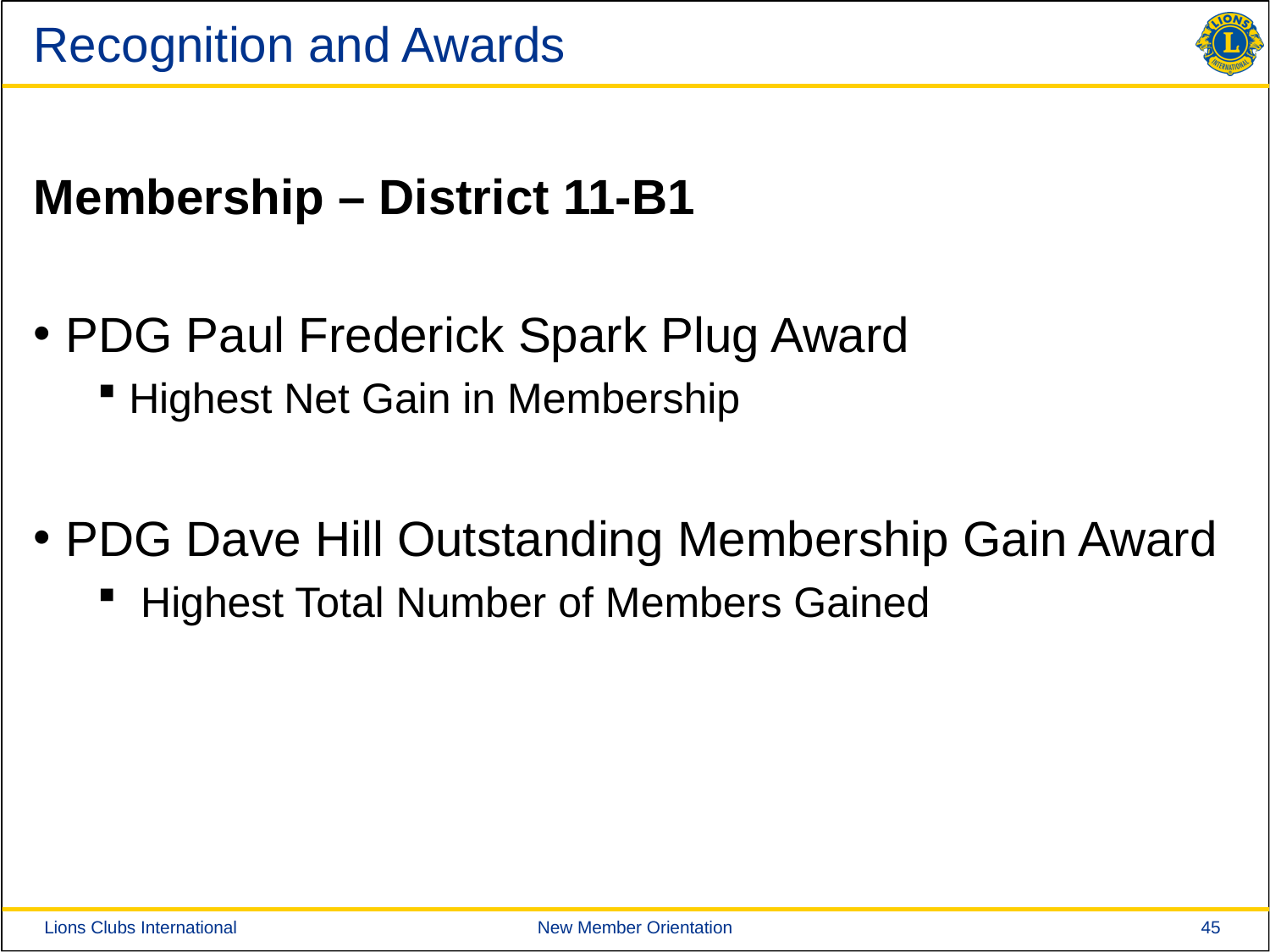

# Recognition and Awards
Membership – District 11-B1

PDG Paul Frederick Spark Plug Award
Highest Net Gain in Membership

PDG Dave Hill Outstanding Membership Gain Award
 Highest Total Number of Members Gained